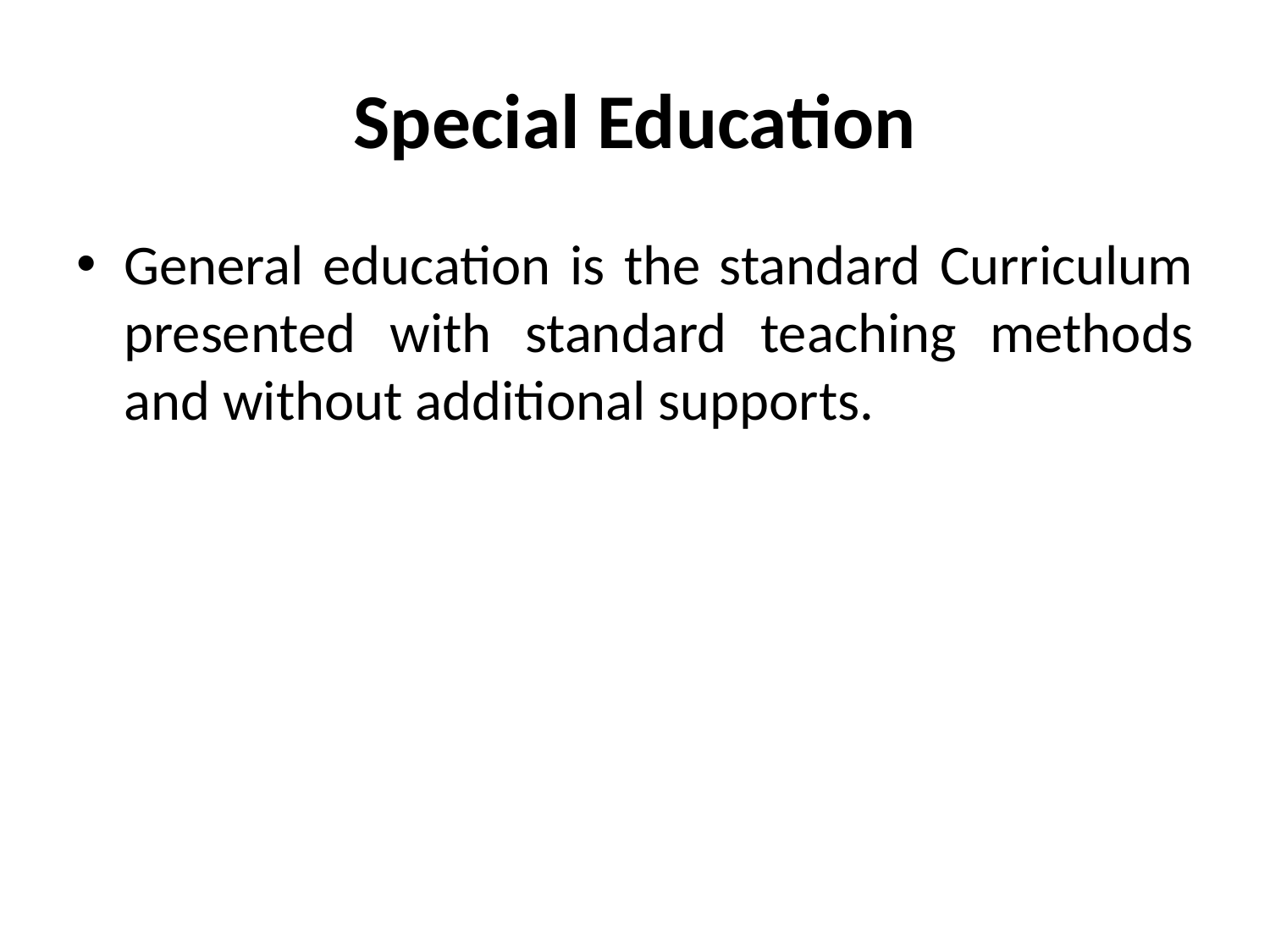

# Special Education
General education is the standard Curriculum presented with standard teaching methods and without additional supports.